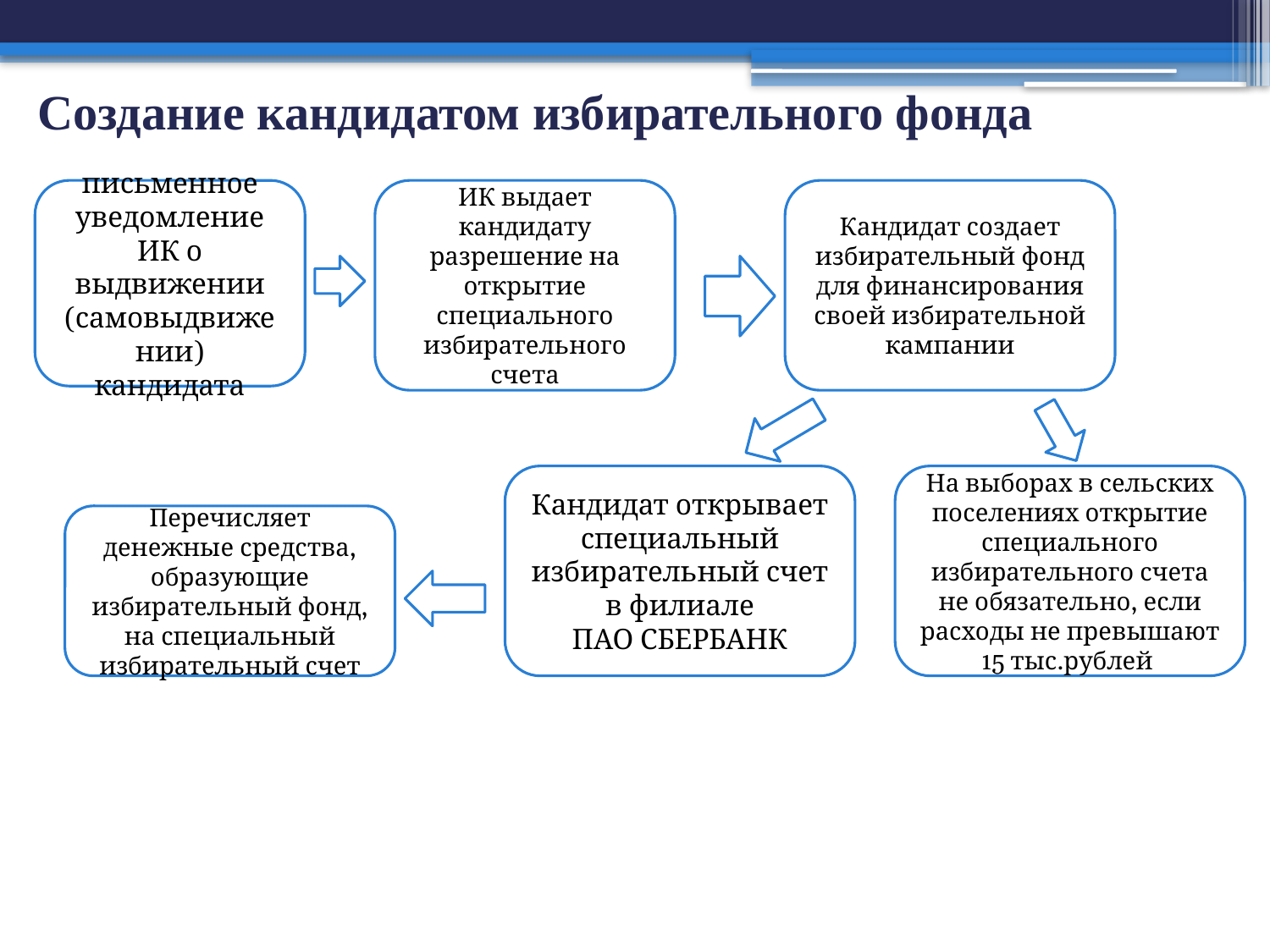

# Создание кандидатом избирательного фонда
письменное уведомление ИК о выдвижении (самовыдвижении) кандидата
ИК выдает кандидату разрешение на открытие специального избирательного счета
Кандидат создает избирательный фонд для финансирования своей избирательной кампании

Кандидат открывает специальный избирательный счет в филиале
ПАО СБЕРБАНК
На выборах в сельских поселениях открытие специального избирательного счета не обязательно, если расходы не превышают
15 тыс.рублей
Перечисляет денежные средства, образующие избирательный фонд, на специальный избирательный счет